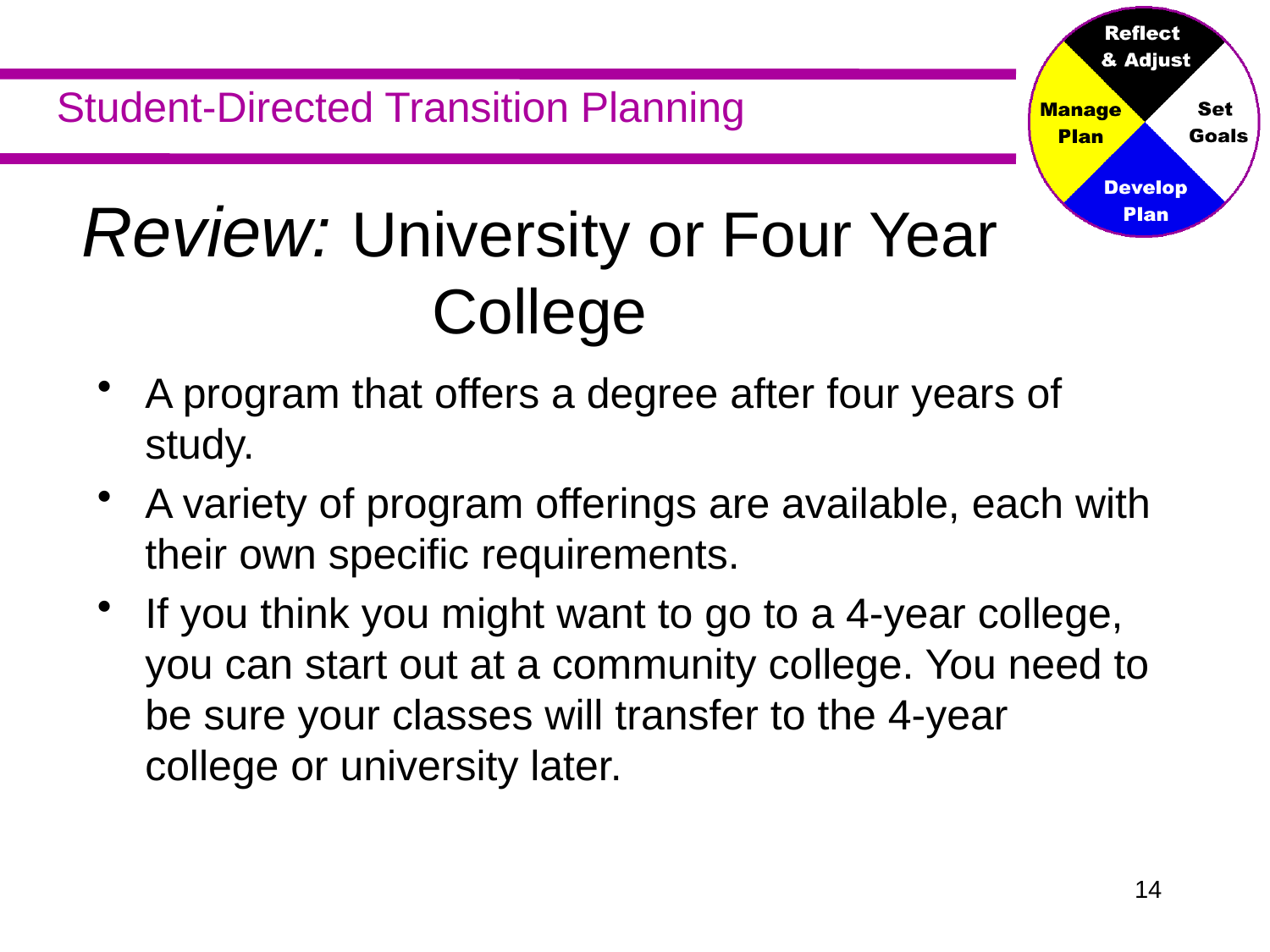

Review: University or Four Year College
A program that offers a degree after four years of study.
A variety of program offerings are available, each with their own specific requirements.
If you think you might want to go to a 4-year college, you can start out at a community college. You need to be sure your classes will transfer to the 4-year college or university later.
14